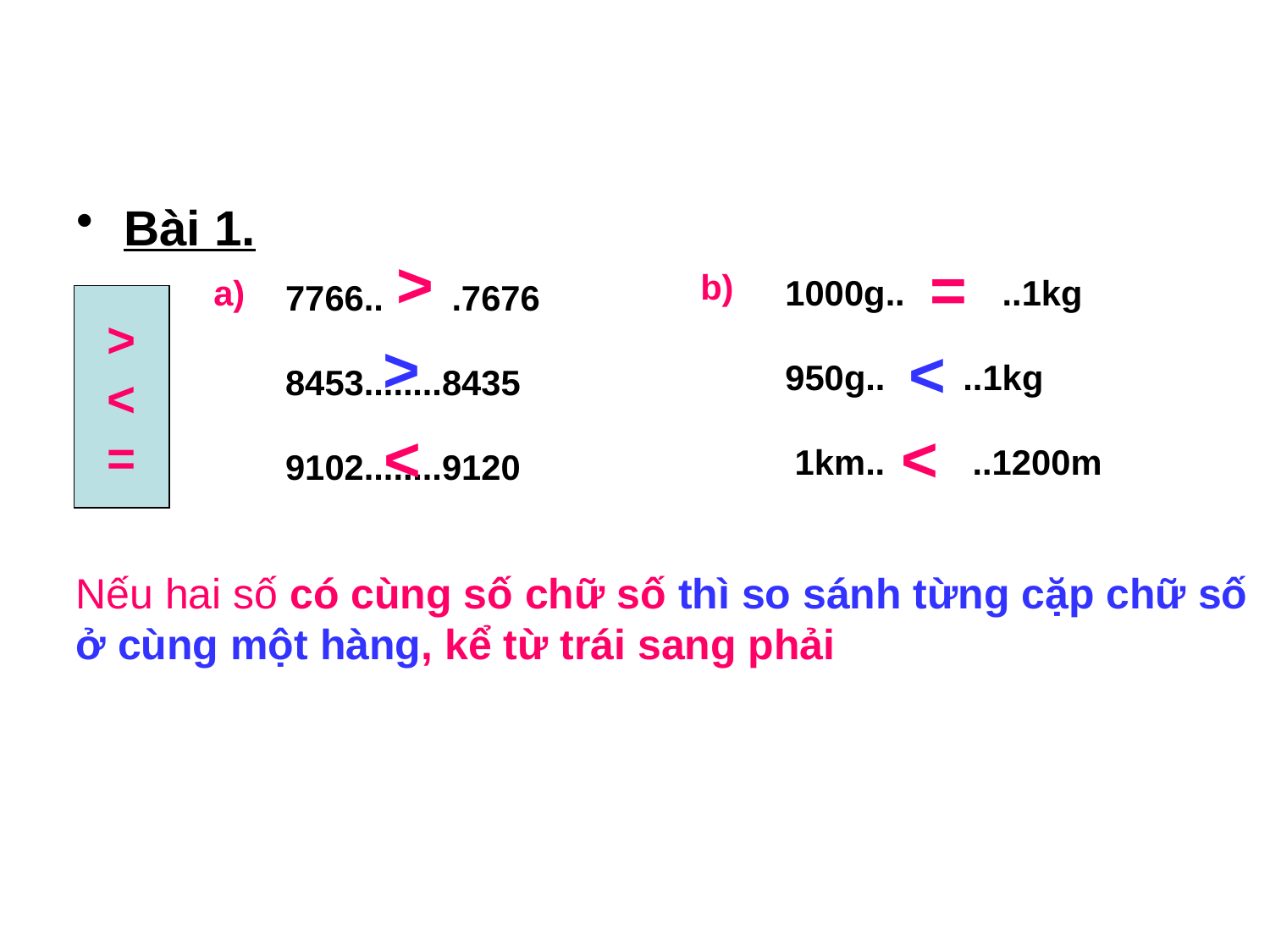

#
Bài 1.
>
=
b)
a)
1000g..          ..1kg

950g..        ..1kg

 1km..         ..1200m
7766..       .7676

8453........8435

9102........9120
>
<
=
>
<
<
<
Nếu hai số có cùng số chữ số thì so sánh từng cặp chữ số ở cùng một hàng, kể từ trái sang phải